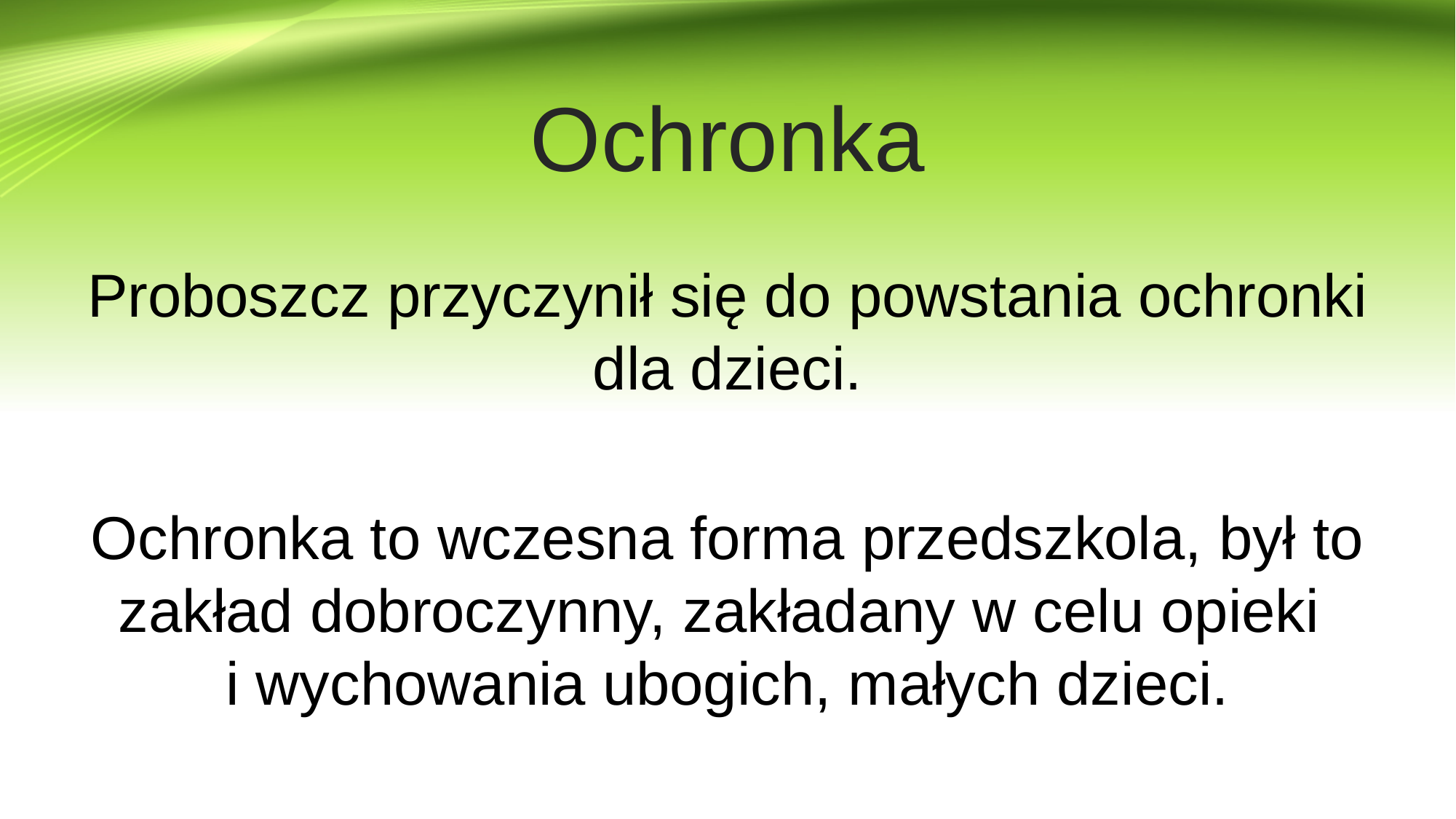

# Ochronka
Proboszcz przyczynił się do powstania ochronki dla dzieci.

Ochronka to wczesna forma przedszkola, był to zakład dobroczynny, zakładany w celu opieki
i wychowania ubogich, małych dzieci.